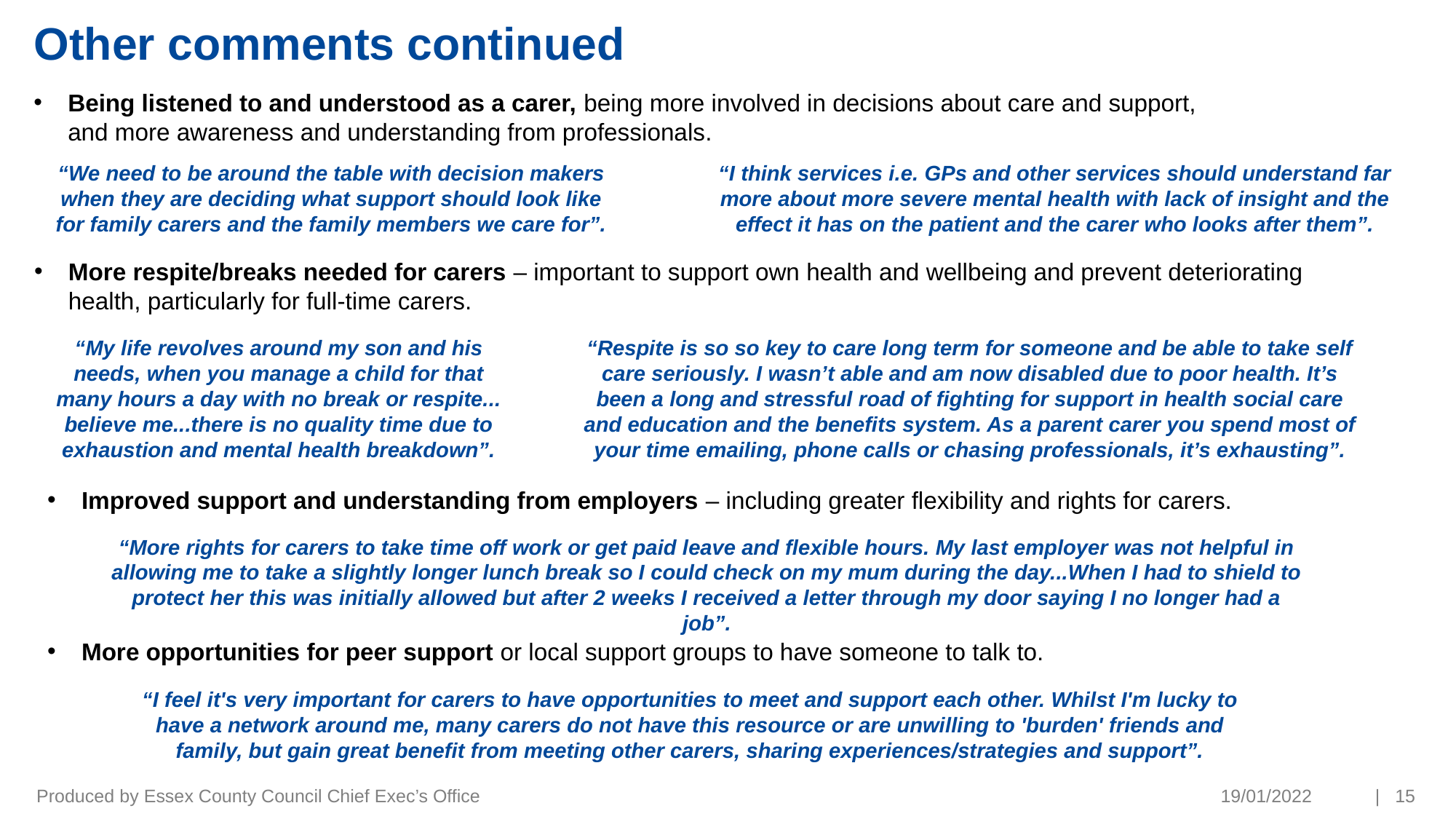

# Other comments continued
Being listened to and understood as a carer, being more involved in decisions about care and support, and more awareness and understanding from professionals.
“We need to be around the table with decision makers when they are deciding what support should look like for family carers and the family members we care for”.
“I think services i.e. GPs and other services should understand far more about more severe mental health with lack of insight and the effect it has on the patient and the carer who looks after them”.
More respite/breaks needed for carers – important to support own health and wellbeing and prevent deteriorating health, particularly for full-time carers.
“Respite is so so key to care long term for someone and be able to take self care seriously. I wasn’t able and am now disabled due to poor health. It’s been a long and stressful road of fighting for support in health social care and education and the benefits system. As a parent carer you spend most of your time emailing, phone calls or chasing professionals, it’s exhausting”.
“My life revolves around my son and his needs, when you manage a child for that many hours a day with no break or respite... believe me...there is no quality time due to exhaustion and mental health breakdown”.
Improved support and understanding from employers – including greater flexibility and rights for carers.
“More rights for carers to take time off work or get paid leave and flexible hours. My last employer was not helpful in allowing me to take a slightly longer lunch break so I could check on my mum during the day...When I had to shield to protect her this was initially allowed but after 2 weeks I received a letter through my door saying I no longer had a job”.
More opportunities for peer support or local support groups to have someone to talk to.
“I feel it's very important for carers to have opportunities to meet and support each other. Whilst I'm lucky to have a network around me, many carers do not have this resource or are unwilling to 'burden' friends and family, but gain great benefit from meeting other carers, sharing experiences/strategies and support”.
Produced by Essex County Council Chief Exec’s Office
19/01/2022
|   15